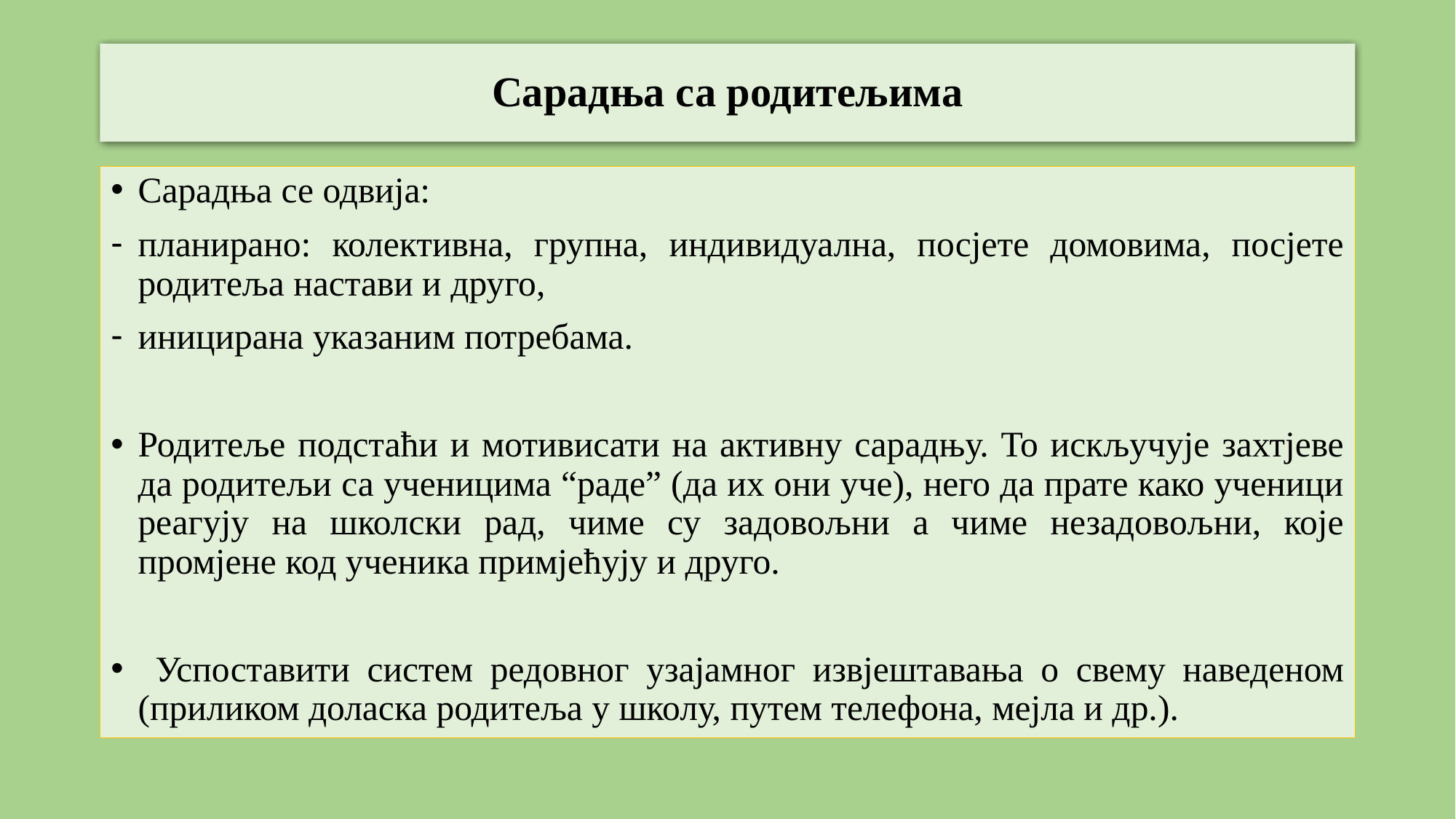

# Сарадња са родитељима
Сарадња се одвија:
планирано: колективна, групна, индивидуална, посјете домовима, посјете родитеља настави и друго,
иницирана указаним потребама.

Родитеље подстаћи и мотивисати на активну сарадњу. То искључује захтјеве да родитељи са ученицима “раде” (да их они уче), него да прате како ученици реагују на школски рад, чиме су задовољни а чиме незадовољни, које промјене код ученика примјећују и друго.

 Успоставити систем редовног узајамног извјештавања о свему наведеном (приликом доласка родитеља у школу, путем телефона, мејла и др.).